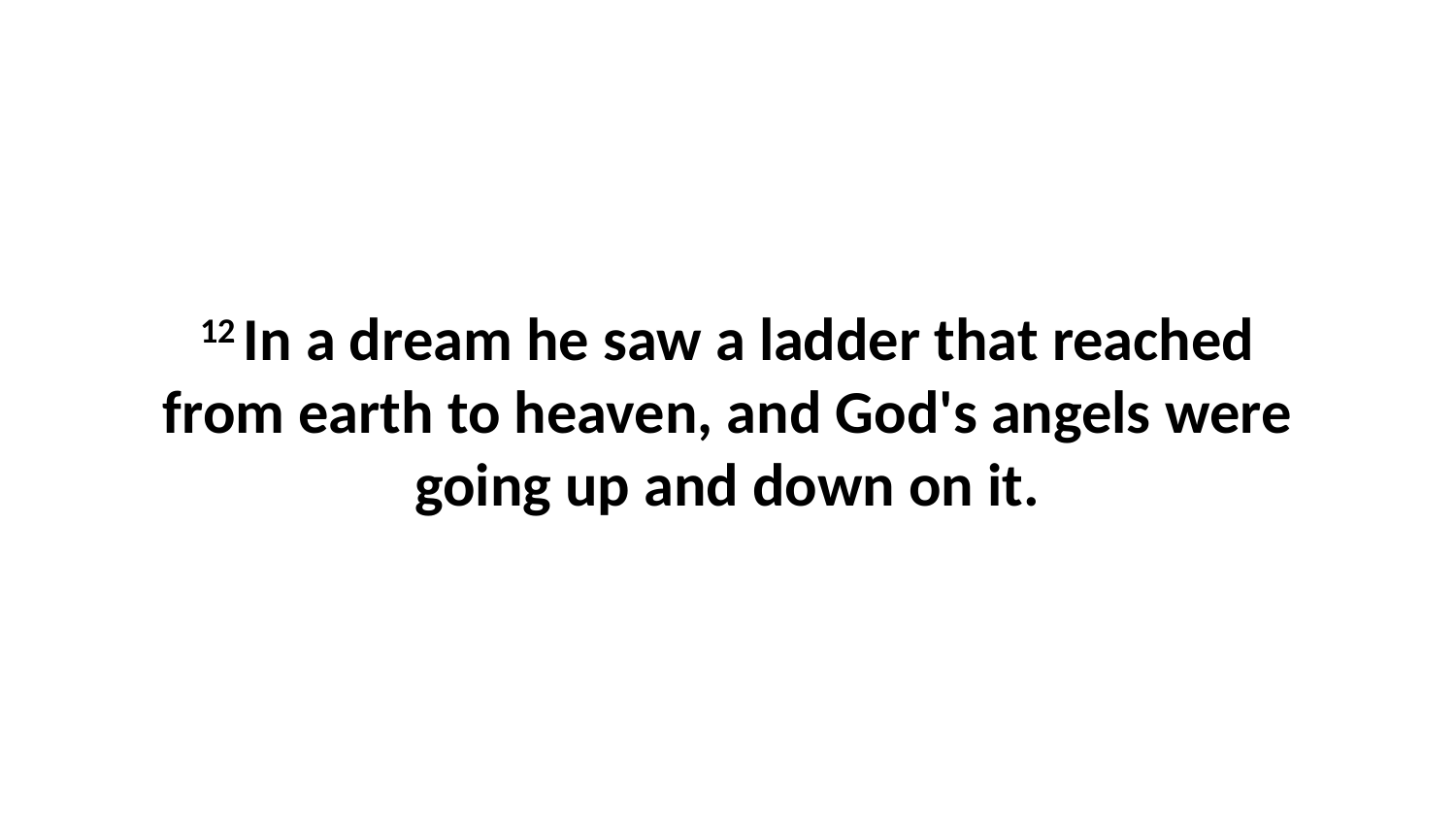

12 In a dream he saw a ladder that reached from earth to heaven, and God's angels were going up and down on it.